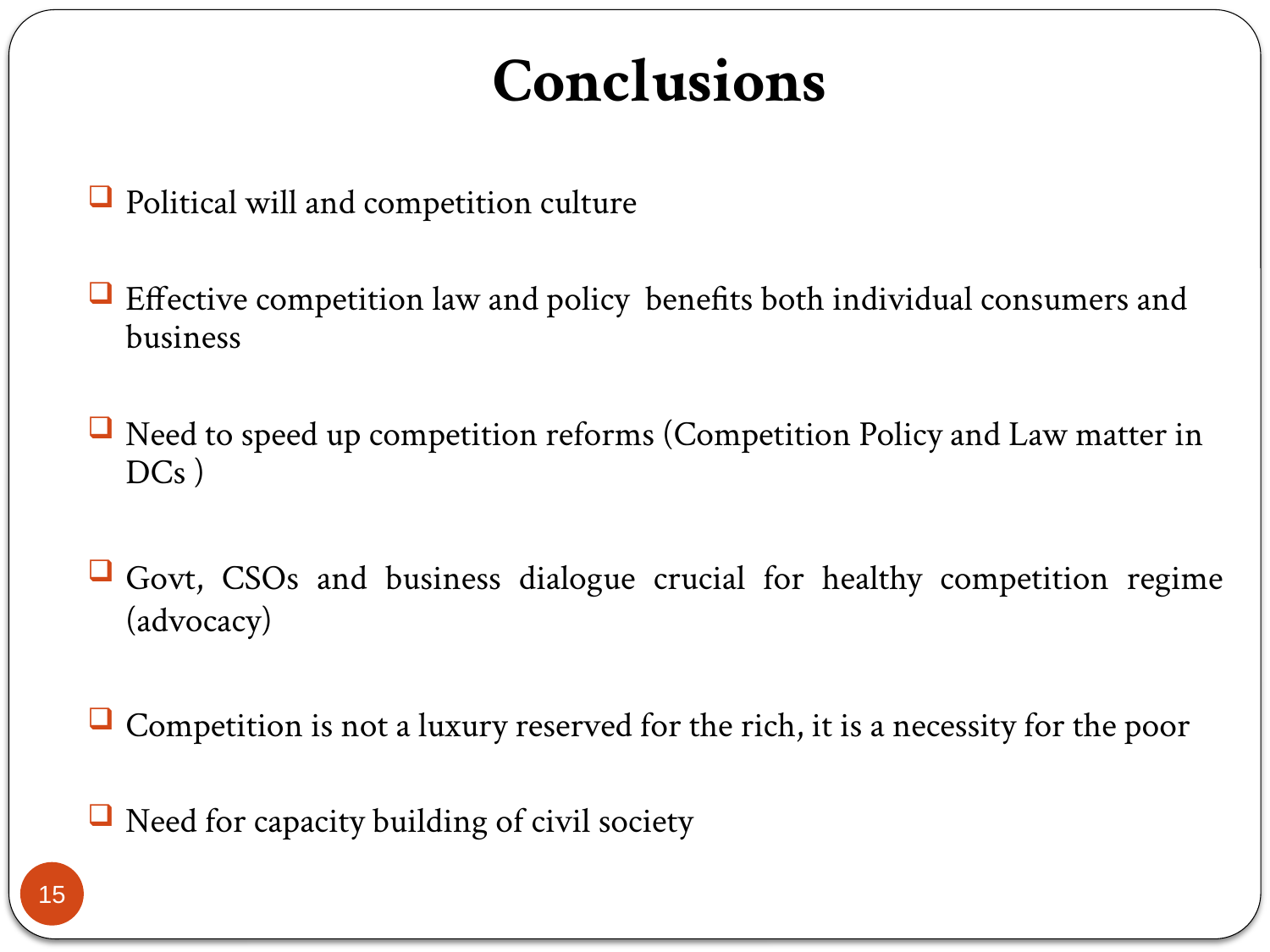

# Conclusions

Political will and competition culture

Effective competition law and policy  benefits both individual consumers and business

Need to speed up competition reforms (Competition Policy and Law matter in DCs )

Govt, CSOs and business dialogue crucial for healthy competition regime (advocacy)

Competition is not a luxury reserved for the rich, it is a necessity for the poor

Need for capacity building of civil society

15